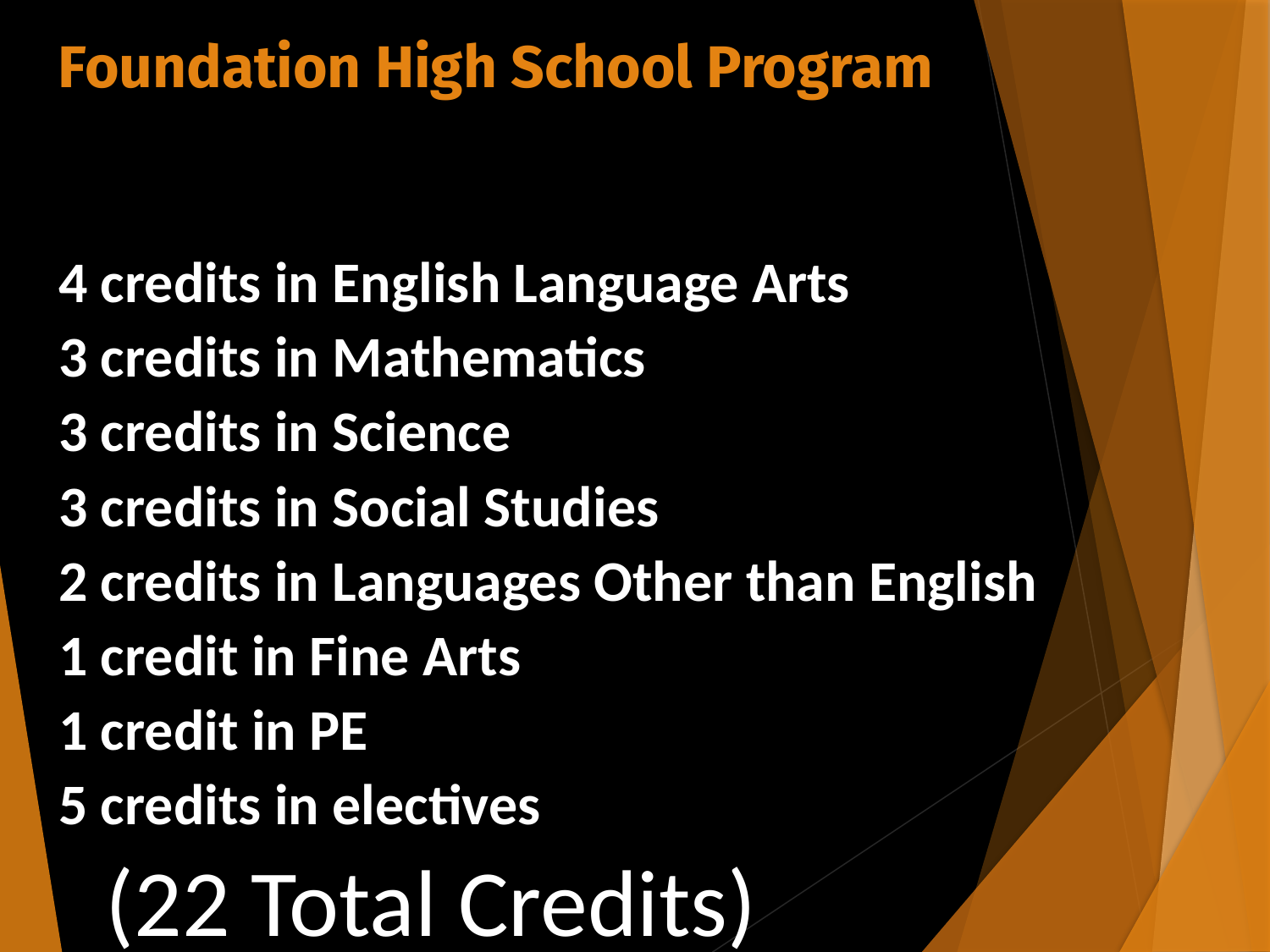

# Foundation High School Program

4 credits in English Language Arts
3 credits in Mathematics
3 credits in Science
3 credits in Social Studies
2 credits in Languages Other than English
1 credit in Fine Arts
1 credit in PE
5 credits in electives
					(22 Total Credits)